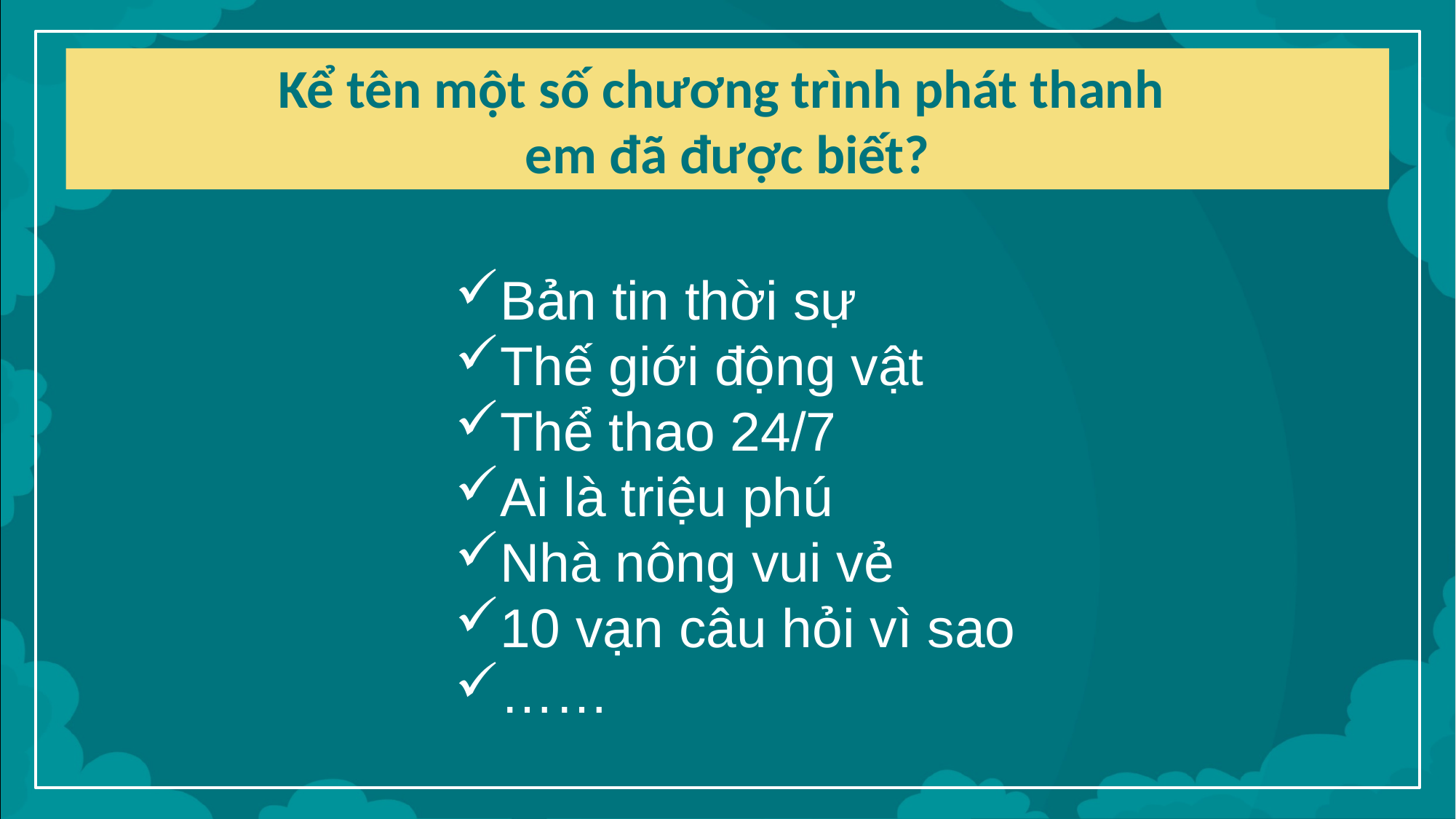

Kể tên một số chương trình phát thanh
em đã được biết?
Bản tin thời sự
Thế giới động vật
Thể thao 24/7
Ai là triệu phú
Nhà nông vui vẻ
10 vạn câu hỏi vì sao
……